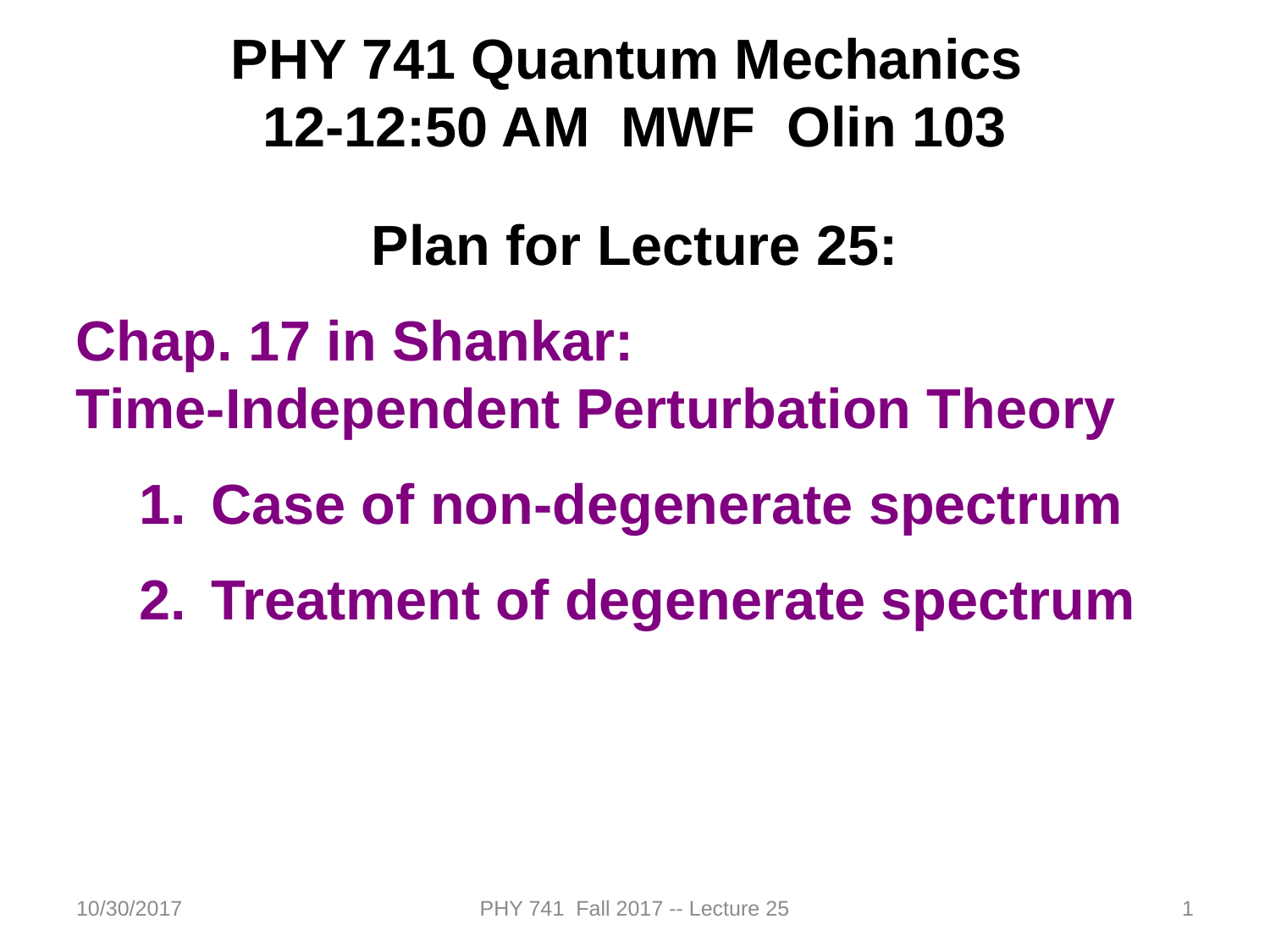

PHY 741 Quantum Mechanics
12-12:50 AM  MWF  Olin 103

Plan for Lecture 25:
Chap. 17 in Shankar:                               Time-Independent Perturbation Theory
Case of non-degenerate spectrum
Treatment of degenerate spectrum
10/30/2017
PHY 741  Fall 2017 -- Lecture 25
1